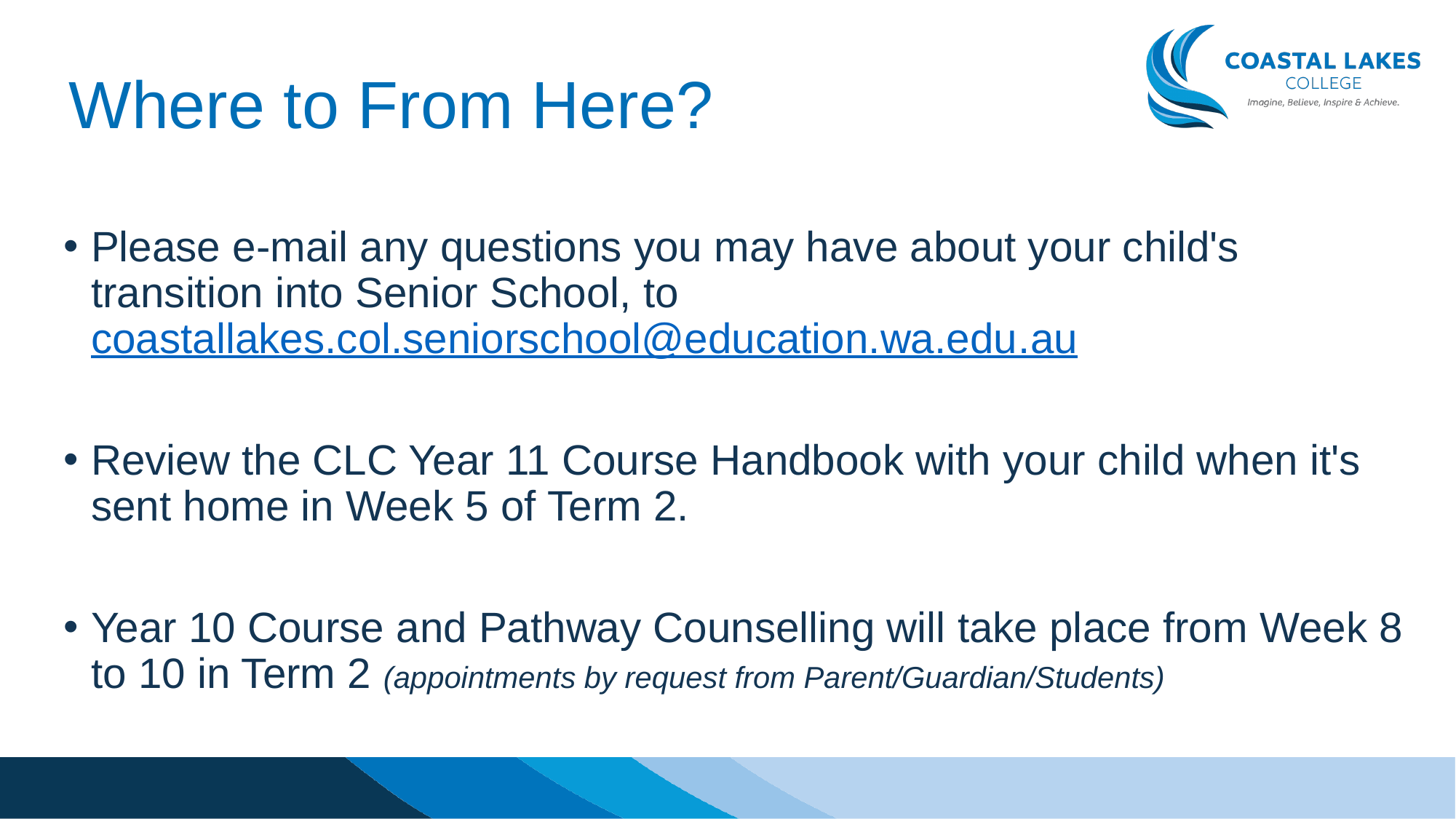

# Where to From Here?

Please e-mail any questions you may have about your child's transition into Senior School, to coastallakes.col.seniorschool@education.wa.edu.au

Review the CLC Year 11 Course Handbook with your child when it's sent home in Week 5 of Term 2.

Year 10 Course and Pathway Counselling will take place from Week 8 to 10 in Term 2 (appointments by request from Parent/Guardian/Students)